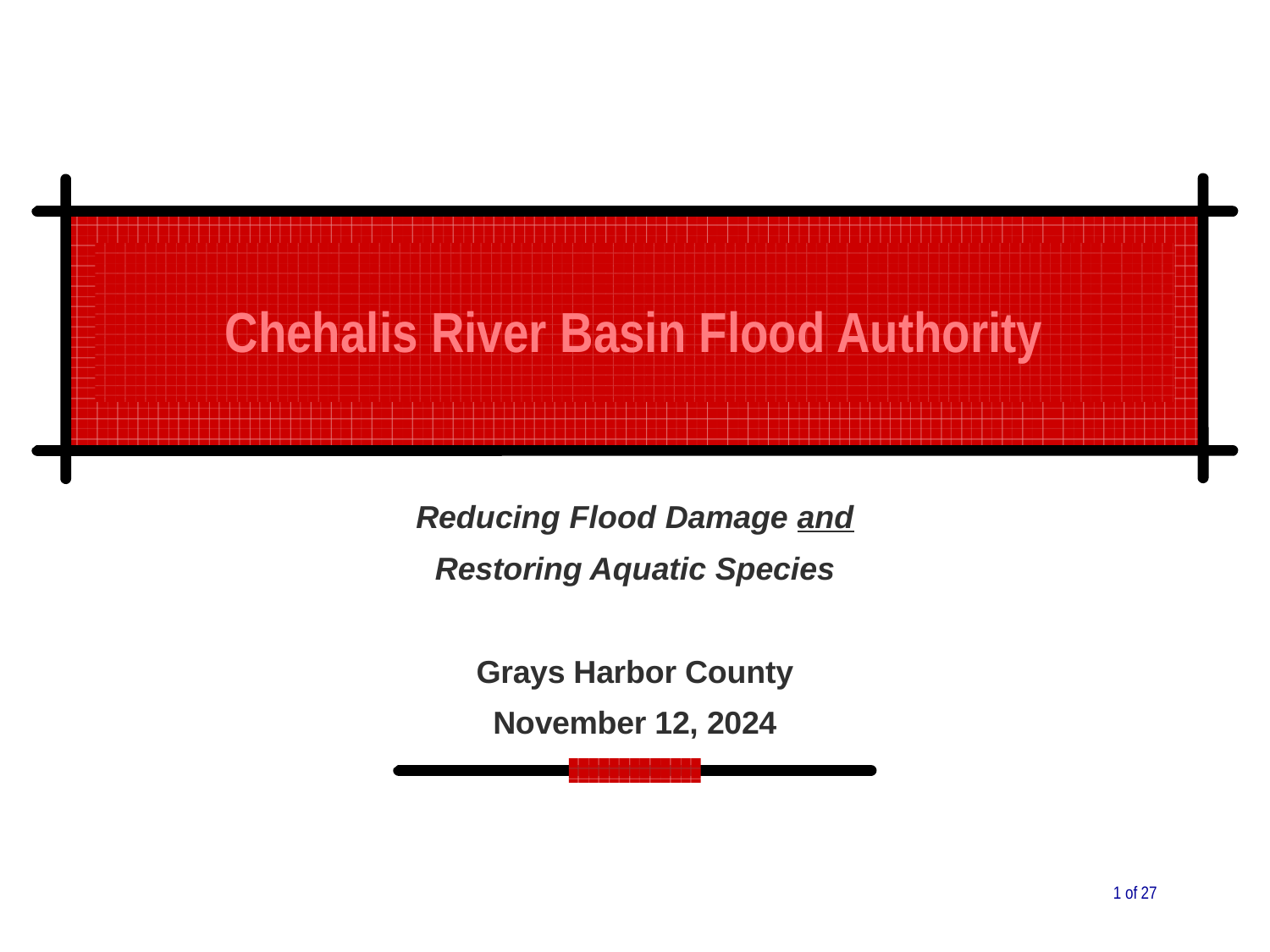

Chehalis River Basin Flood Authority

Reducing Flood Damage and
Restoring Aquatic Species

Grays Harbor County
November 12, 2024

1 of 27